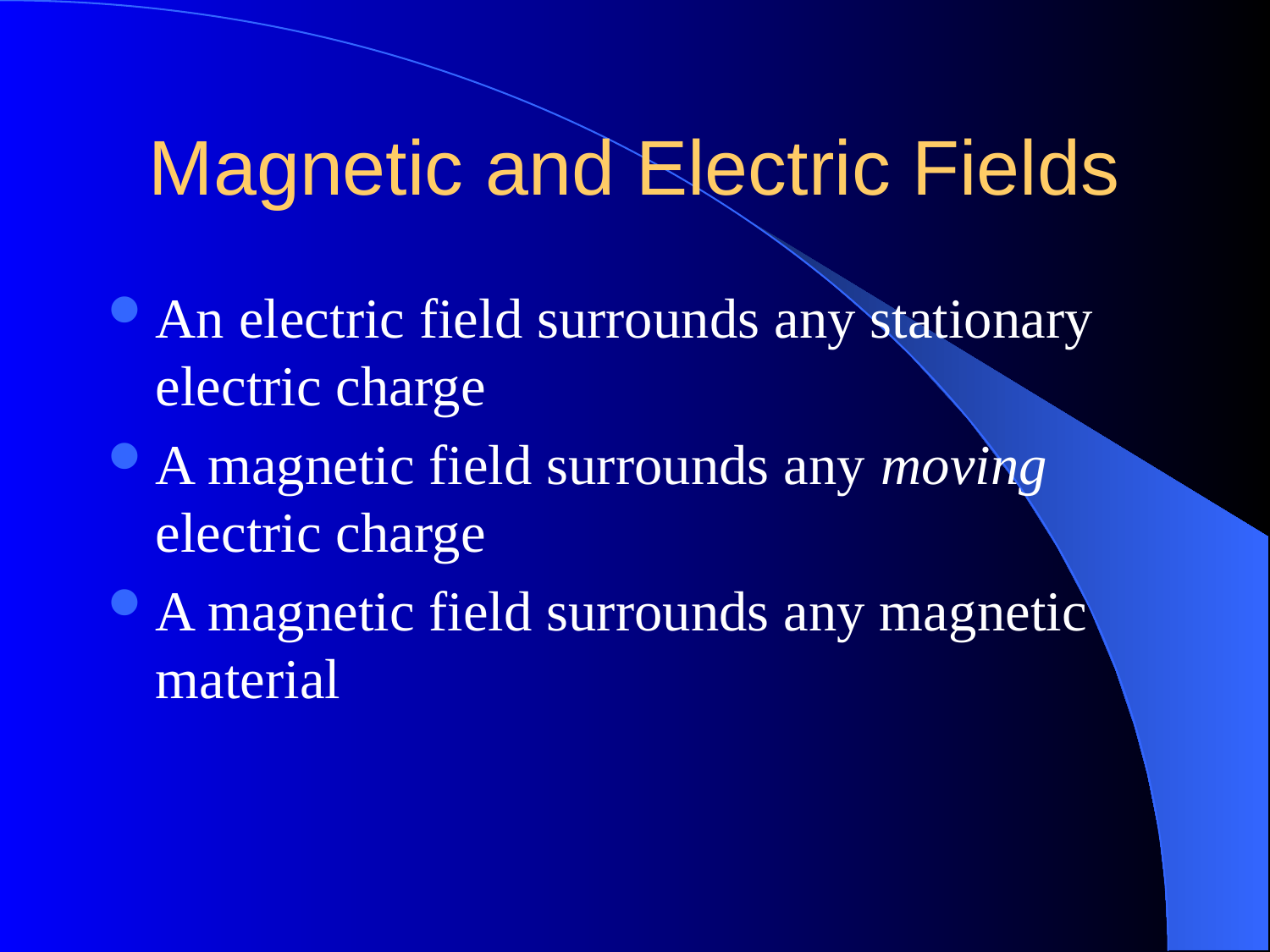

# Magnetic and Electric Fields
An electric field surrounds any stationary electric charge
A magnetic field surrounds any moving electric charge
A magnetic field surrounds any magnetic material